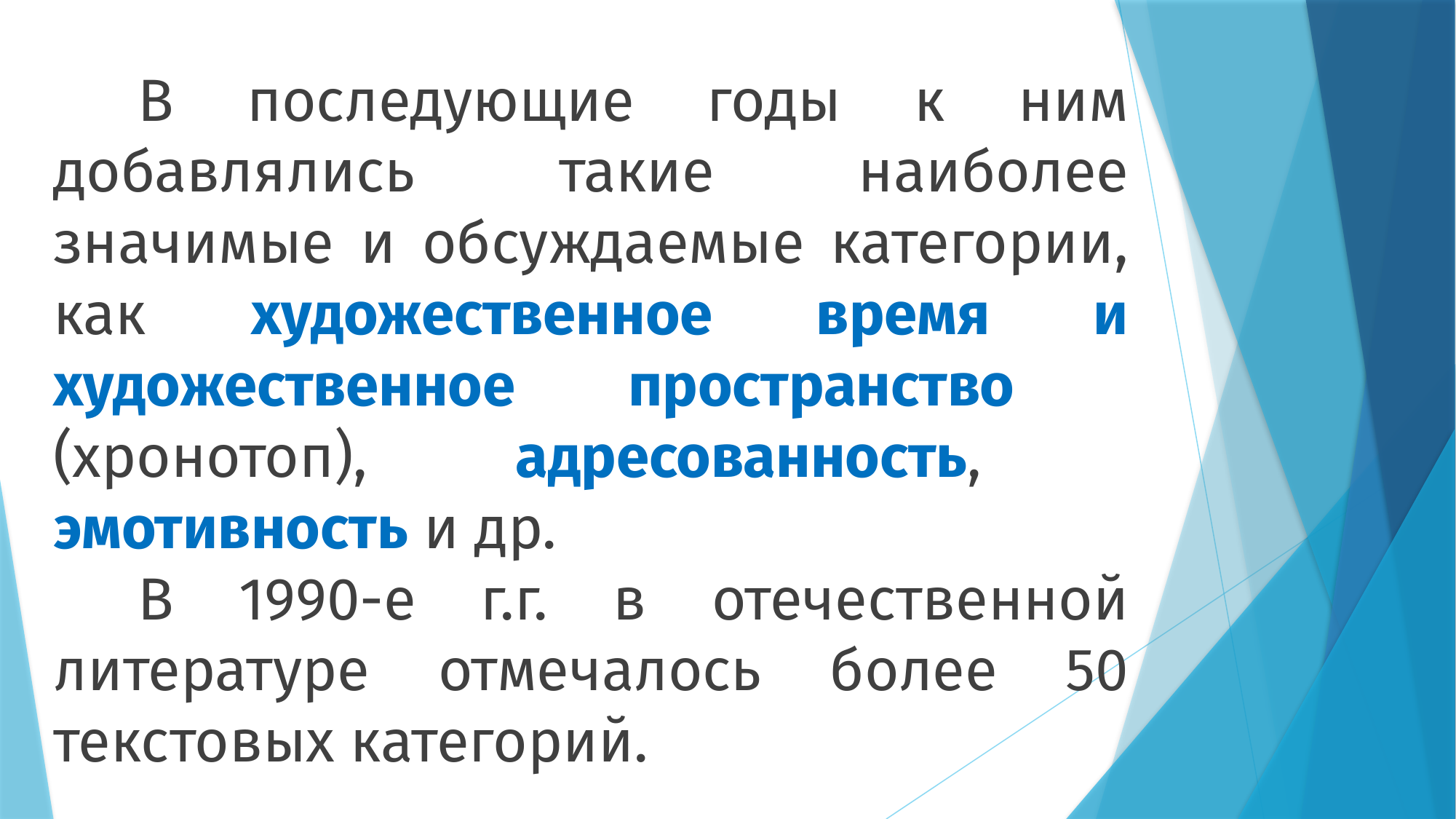

В последующие годы к ним добавлялись такие наиболее значимые и обсуждаемые категории, как художественное время и художественное пространство  (хронотоп), адресованность,  эмотивность и др.
В 1990-е г.г. в отечественной литературе отмечалось более 50 текстовых категорий.